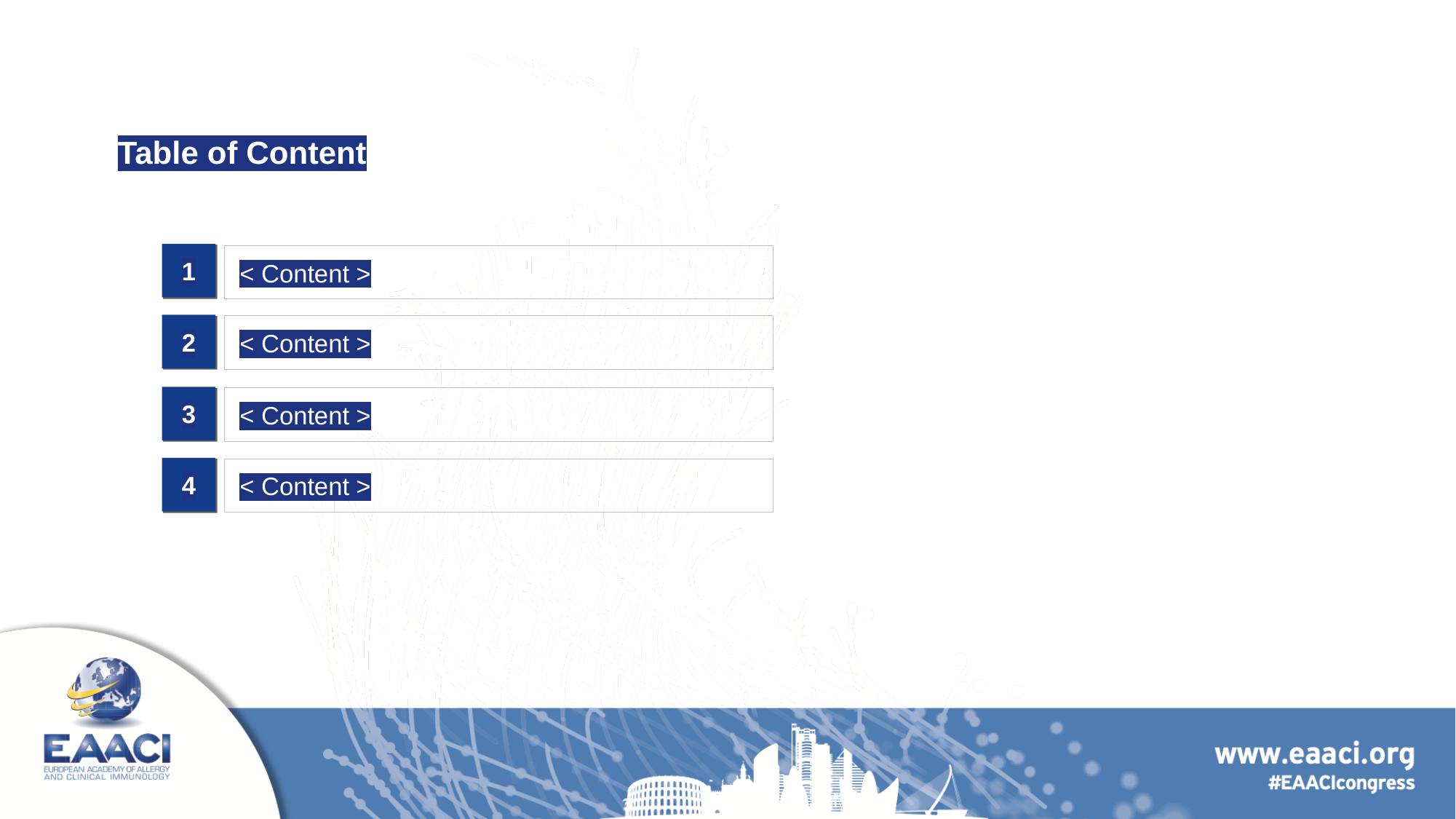

Table of Content
1
< Content >
2
< Content >
3
< Content >
4
< Content >